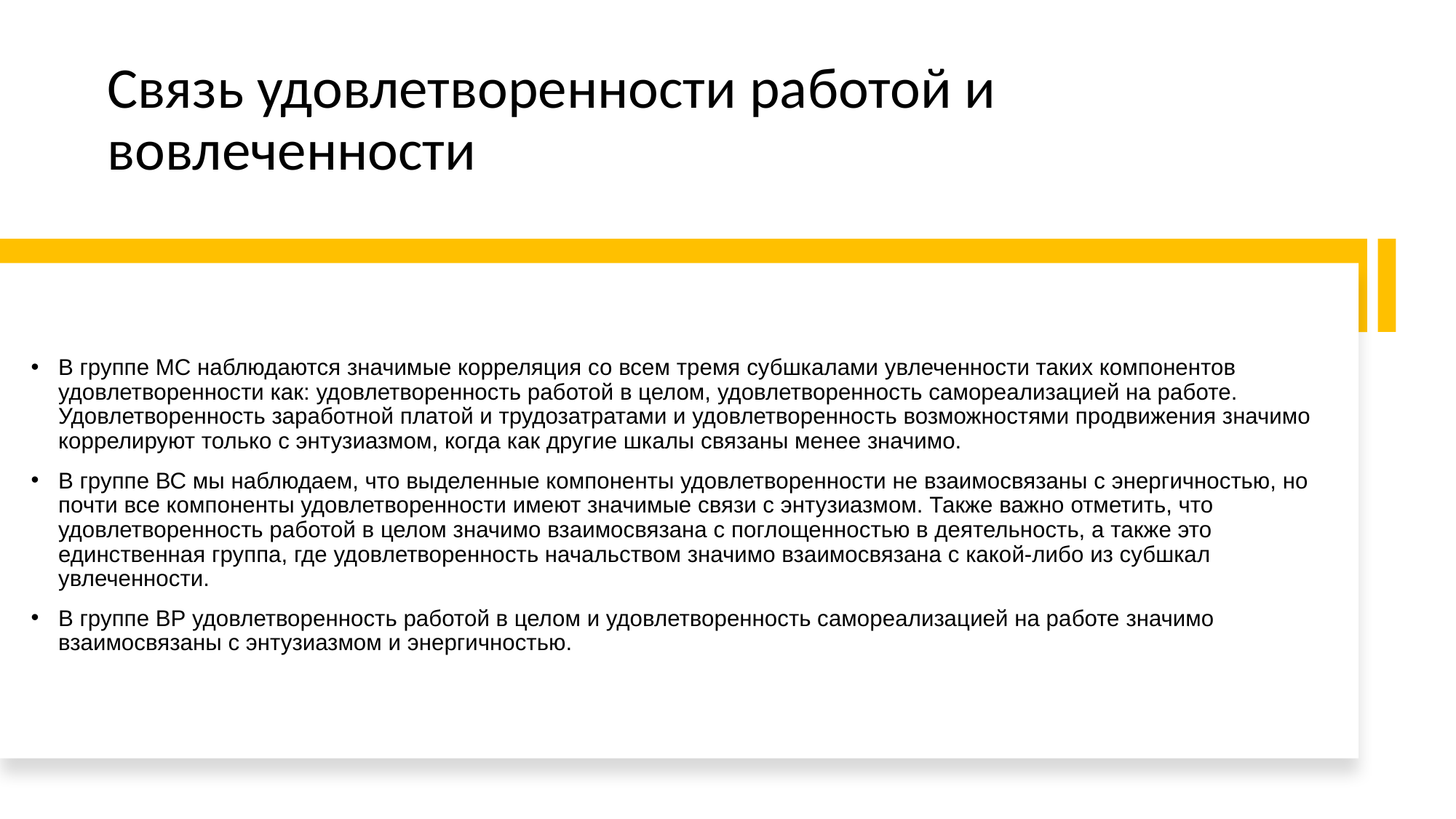

# Связь удовлетворенности работой и вовлеченности

В группе МС наблюдаются значимые корреляция со всем тремя субшкалами увлеченности таких компонентов удовлетворенности как: удовлетворенность работой в целом, удовлетворенность самореализацией на работе. Удовлетворенность заработной платой и трудозатратами и удовлетворенность возможностями продвижения значимо коррелируют только с энтузиазмом, когда как другие шкалы связаны менее значимо.
В группе ВС мы наблюдаем, что выделенные компоненты удовлетворенности не взаимосвязаны с энергичностью, но почти все компоненты удовлетворенности имеют значимые связи с энтузиазмом. Также важно отметить, что удовлетворенность работой в целом значимо взаимосвязана с поглощенностью в деятельность, а также это единственная группа, где удовлетворенность начальством значимо взаимосвязана с какой-либо из субшкал увлеченности.
В группе ВР удовлетворенность работой в целом и удовлетворенность самореализацией на работе значимо взаимосвязаны с энтузиазмом и энергичностью.